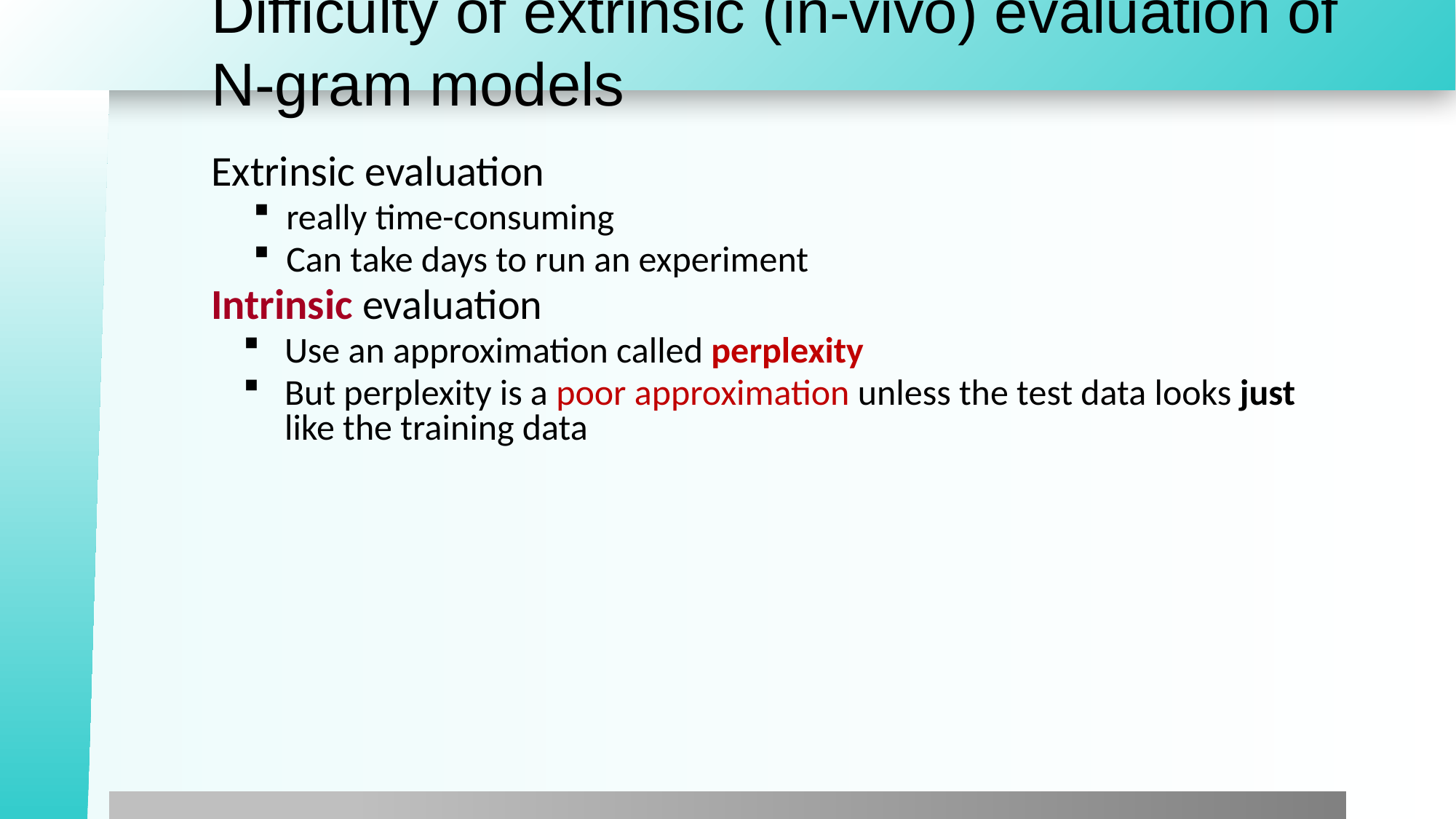

# Difficulty of extrinsic (in-vivo) evaluation of  N-gram models
Extrinsic evaluation
really time-consuming
Can take days to run an experiment
Intrinsic evaluation
Use an approximation called perplexity
But perplexity is a poor approximation unless the test data looks just like the training data